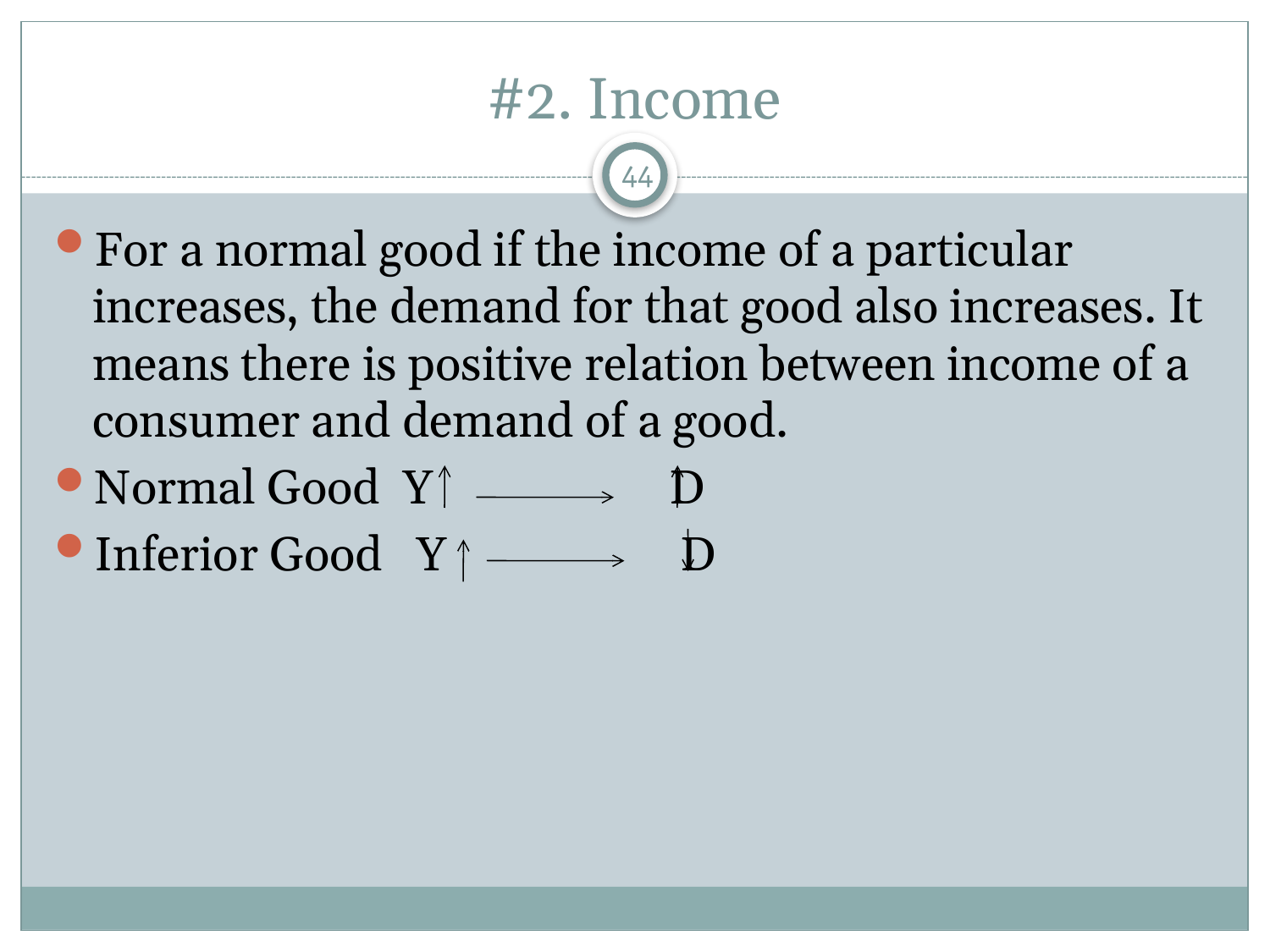

# #2. Income
44
For a normal good if the income of a particular increases, the demand for that good also increases. It means there is positive relation between income of a consumer and demand of a good.
Normal Good  Y		      D
Inferior Good   Y    	       D